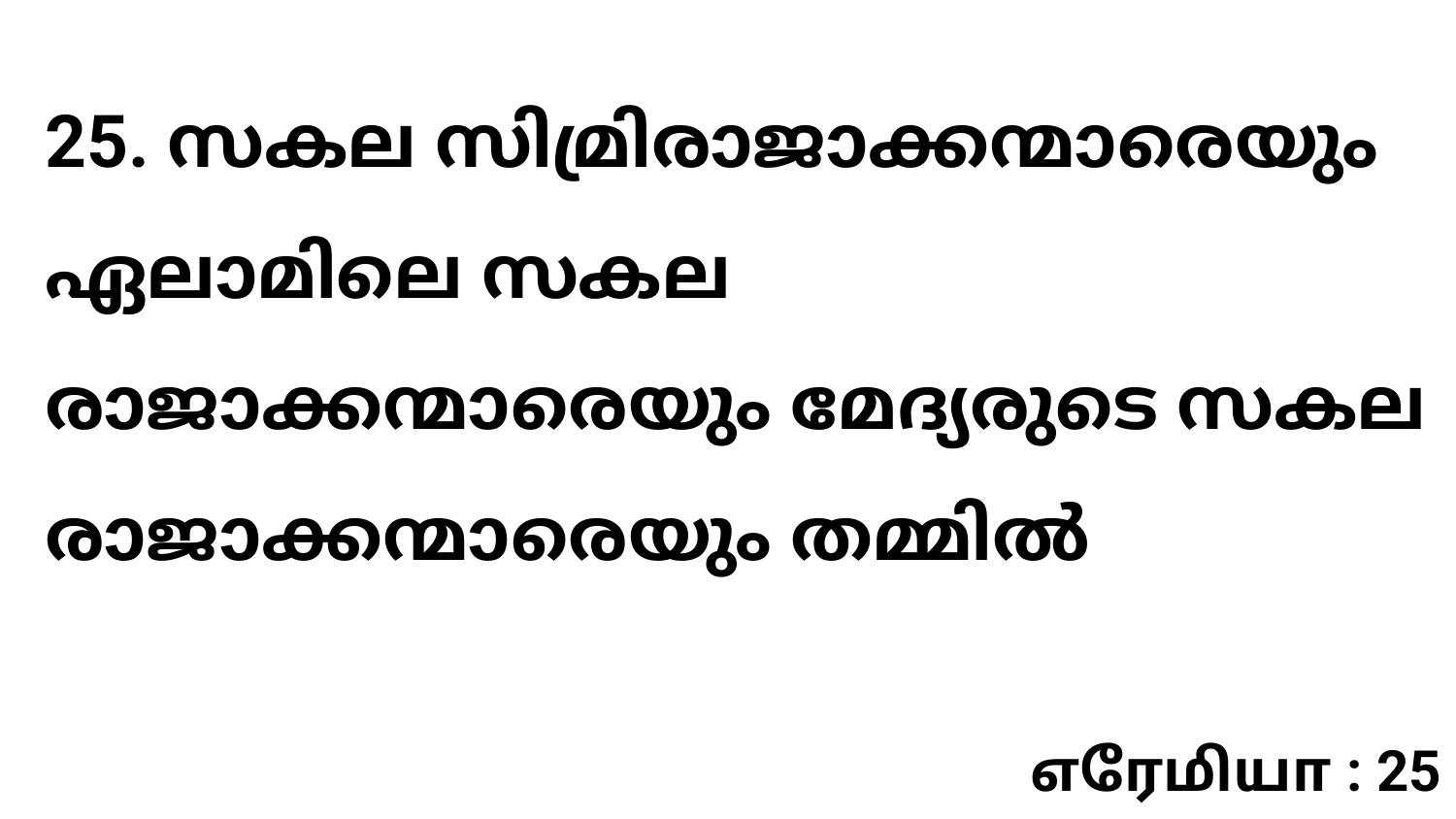

25. സകല സിമ്രിരാജാക്കന്മാരെയും ഏലാമിലെ സകല രാജാക്കന്മാരെയും മേദ്യരുടെ സകല രാജാക്കന്മാരെയും തമ്മിൽ
எரேமியா : 25